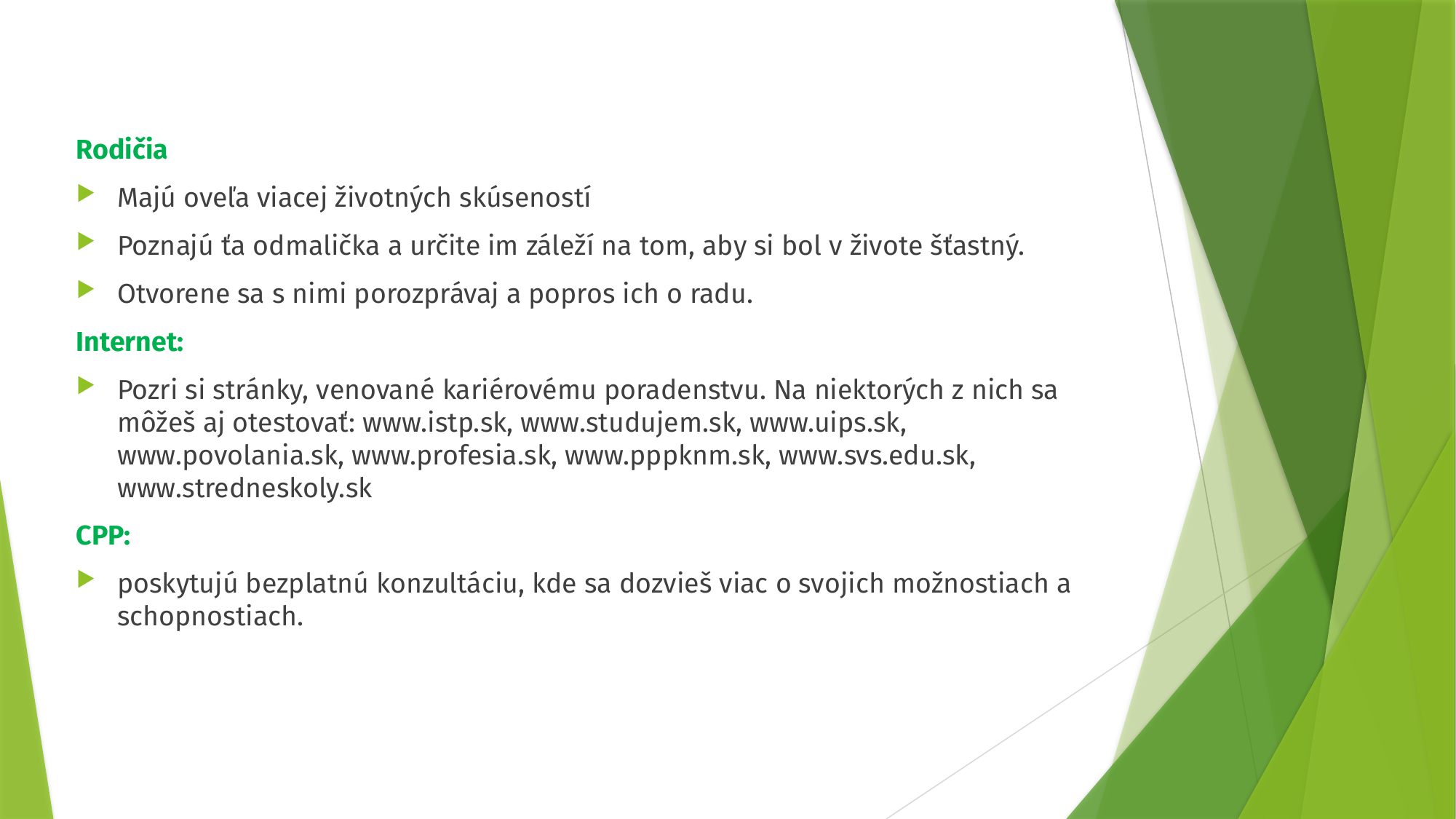

Rodičia
Majú oveľa viacej životných skúseností
Poznajú ťa odmalička a určite im záleží na tom, aby si bol v živote šťastný.
Otvorene sa s nimi porozprávaj a popros ich o radu.
Internet:
Pozri si stránky, venované kariérovému poradenstvu. Na niektorých z nich sa môžeš aj otestovať: www.istp.sk, www.studujem.sk, www.uips.sk, www.povolania.sk, www.profesia.sk, www.pppknm.sk, www.svs.edu.sk, www.stredneskoly.sk
CPP:
poskytujú bezplatnú konzultáciu, kde sa dozvieš viac o svojich možnostiach a schopnostiach.